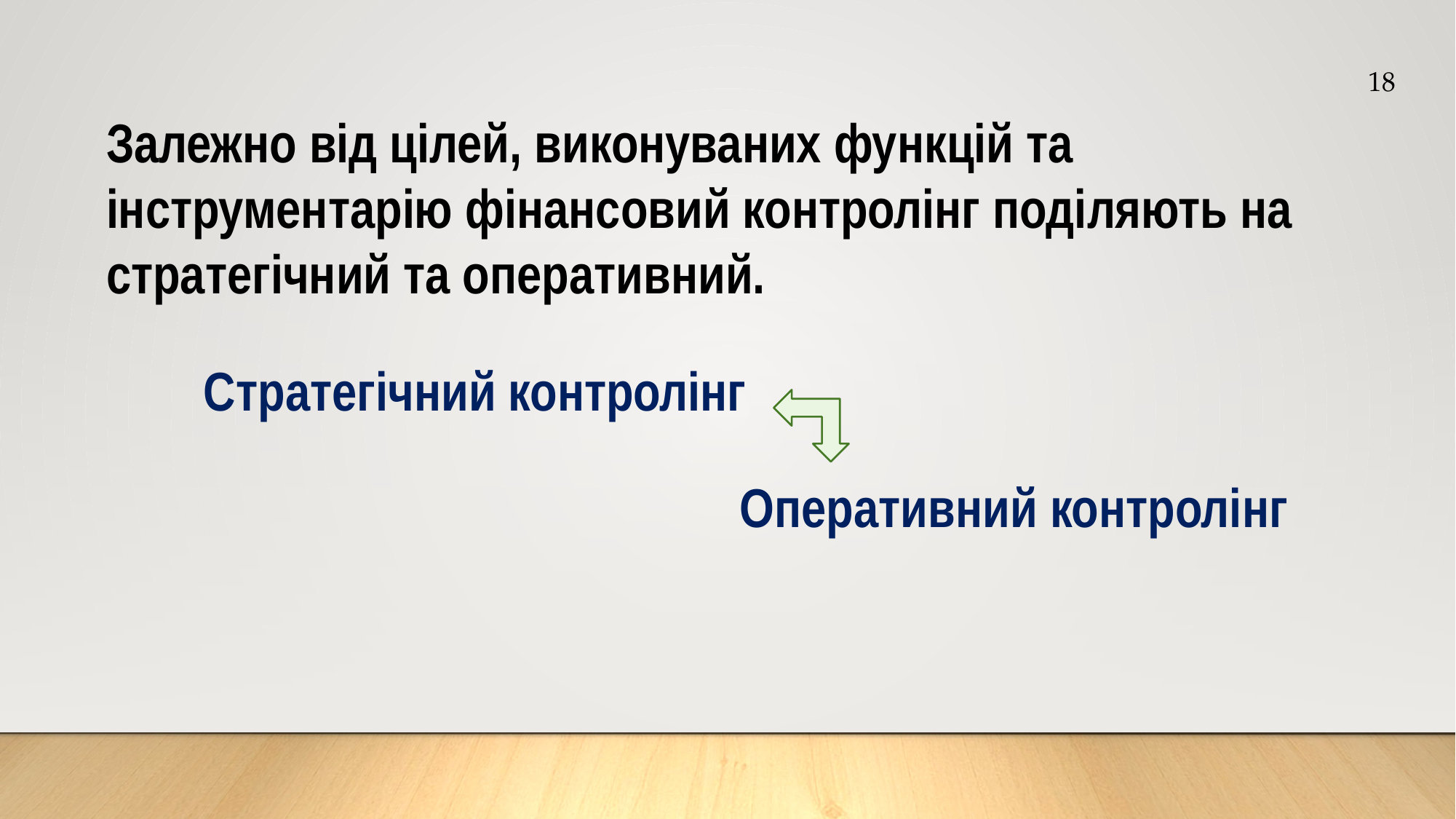

18
Залежно від цілей, виконуваних функцій та інструментарію фінансовий контролінг поділяють на стратегічний та оперативний.
Стратегічний контролінг
Оперативний контролінг